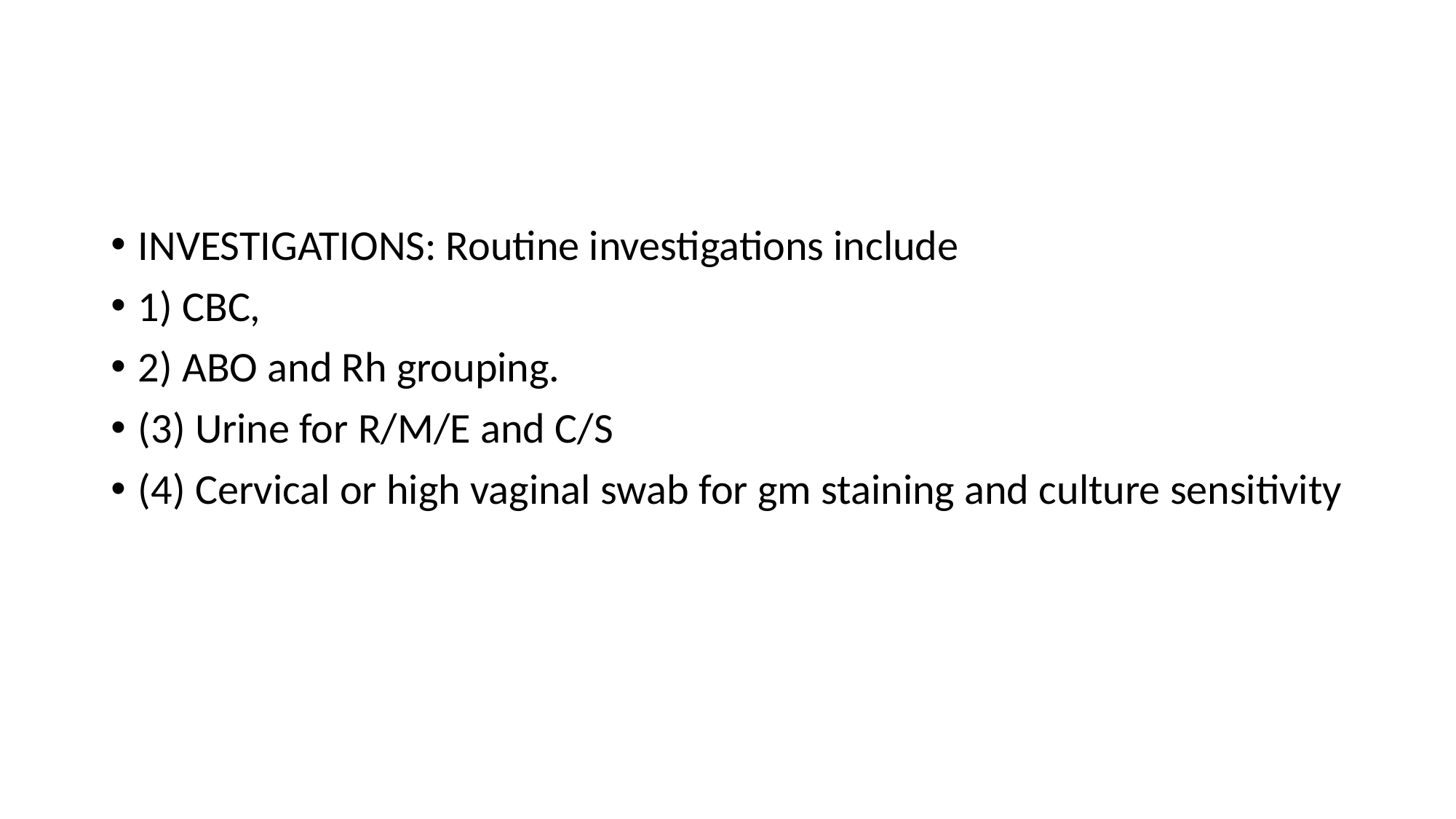

#
INVESTIGATIONS: Routine investigations include
1) CBC,
2) ABO and Rh grouping.
(3) Urine for R/M/E and C/S
(4) Cervical or high vaginal swab for gm staining and culture sensitivity